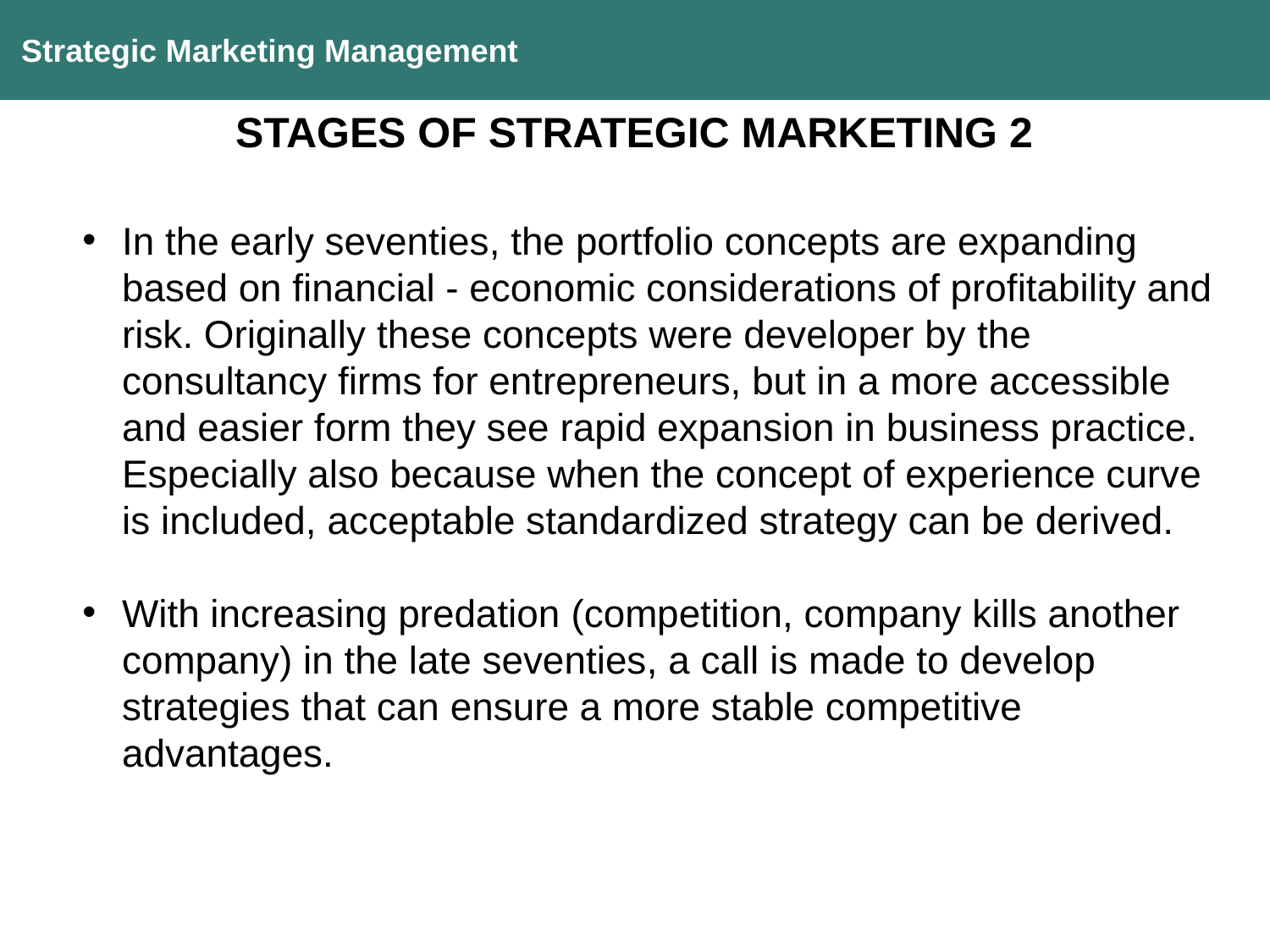

Strategic Marketing Management
STAGES OF STRATEGIC MARKETING 2
In the early seventies, the portfolio concepts are expanding based on financial - economic considerations of profitability and risk. Originally these concepts were developer by the consultancy firms for entrepreneurs, but in a more accessible and easier form they see rapid expansion in business practice. Especially also because when the concept of experience curve is included, acceptable standardized strategy can be derived.

With increasing predation (competition, company kills another company) in the late seventies, a call is made to develop strategies that can ensure a more stable competitive advantages.